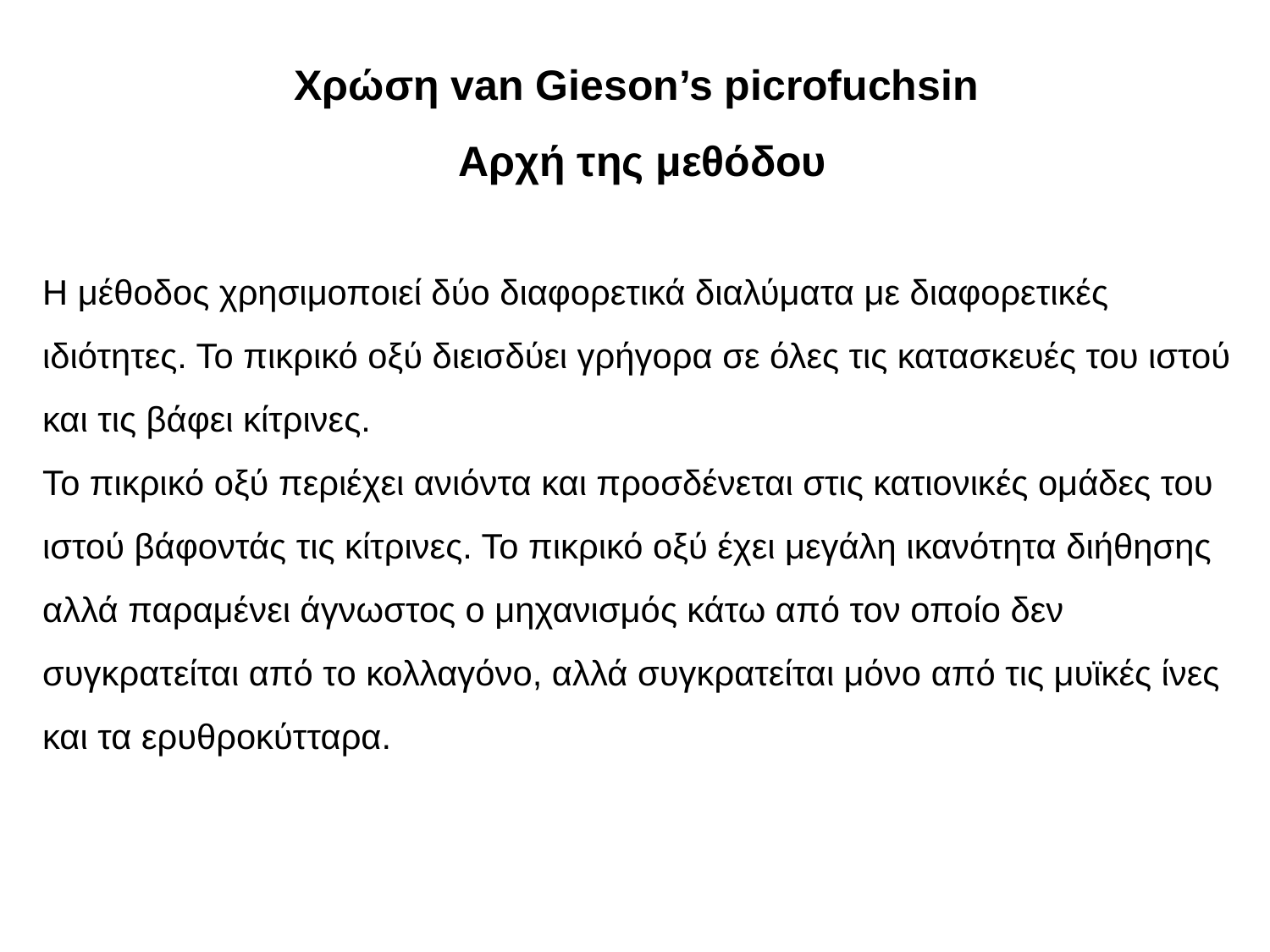

Χρώση van Gieson’s picrofuchsin
Αρχή της μεθόδου

Η μέθοδος χρησιμοποιεί δύο διαφορετικά διαλύματα με διαφορετικές ιδιότητες. Το πικρικό οξύ διεισδύει γρήγορα σε όλες τις κατασκευές του ιστού και τις βάφει κίτρινες.
Το πικρικό οξύ περιέχει ανιόντα και προσδένεται στις κατιονικές ομάδες του ιστού βάφοντάς τις κίτρινες. Το πικρικό οξύ έχει μεγάλη ικανότητα διήθησης αλλά παραμένει άγνωστος ο μηχανισμός κάτω από τον οποίο δεν συγκρατείται από το κολλαγόνο, αλλά συγκρατείται μόνο από τις μυϊκές ίνες και τα ερυθροκύτταρα.